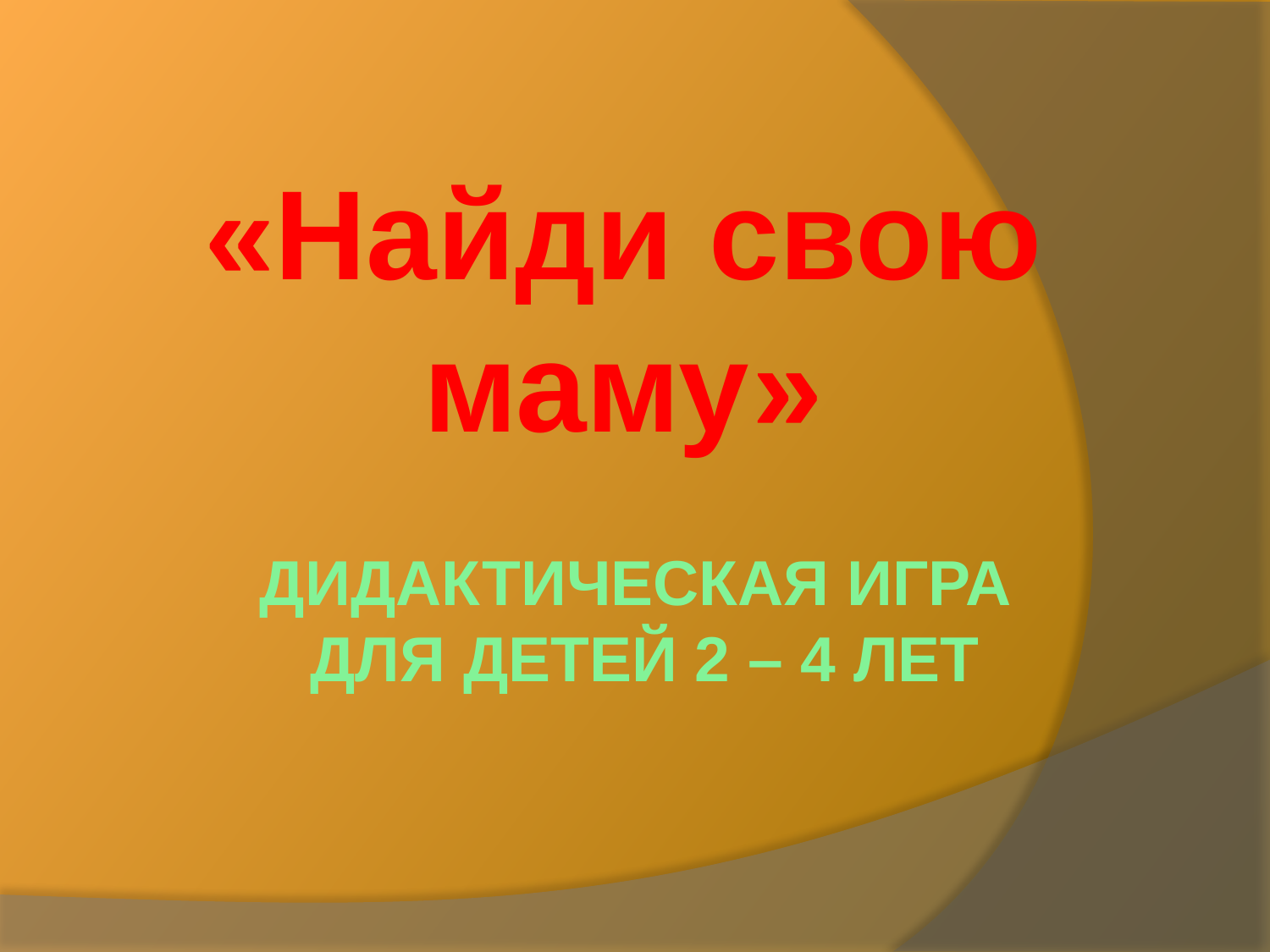

«Найди свою маму»
# Дидактическая игра для детей 2 – 4 лет